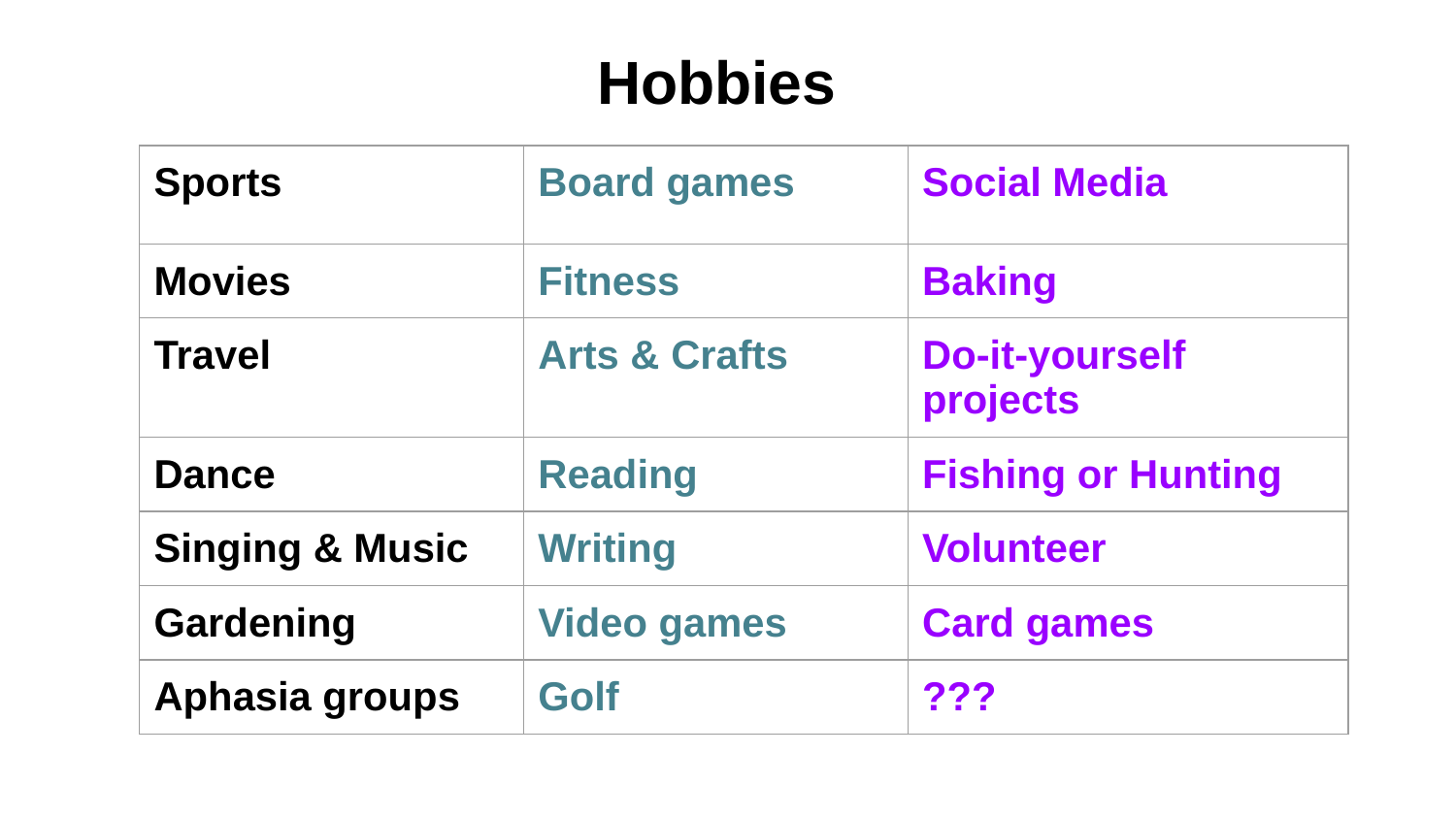

# Hobbies
| Sports | Board games | Social Media |
| --- | --- | --- |
| Movies | Fitness | Baking |
| Travel | Arts & Crafts | Do-it-yourself projects |
| Dance | Reading | Fishing or Hunting |
| Singing & Music | Writing | Volunteer |
| Gardening | Video games | Card games |
| Aphasia groups | Golf | ??? |